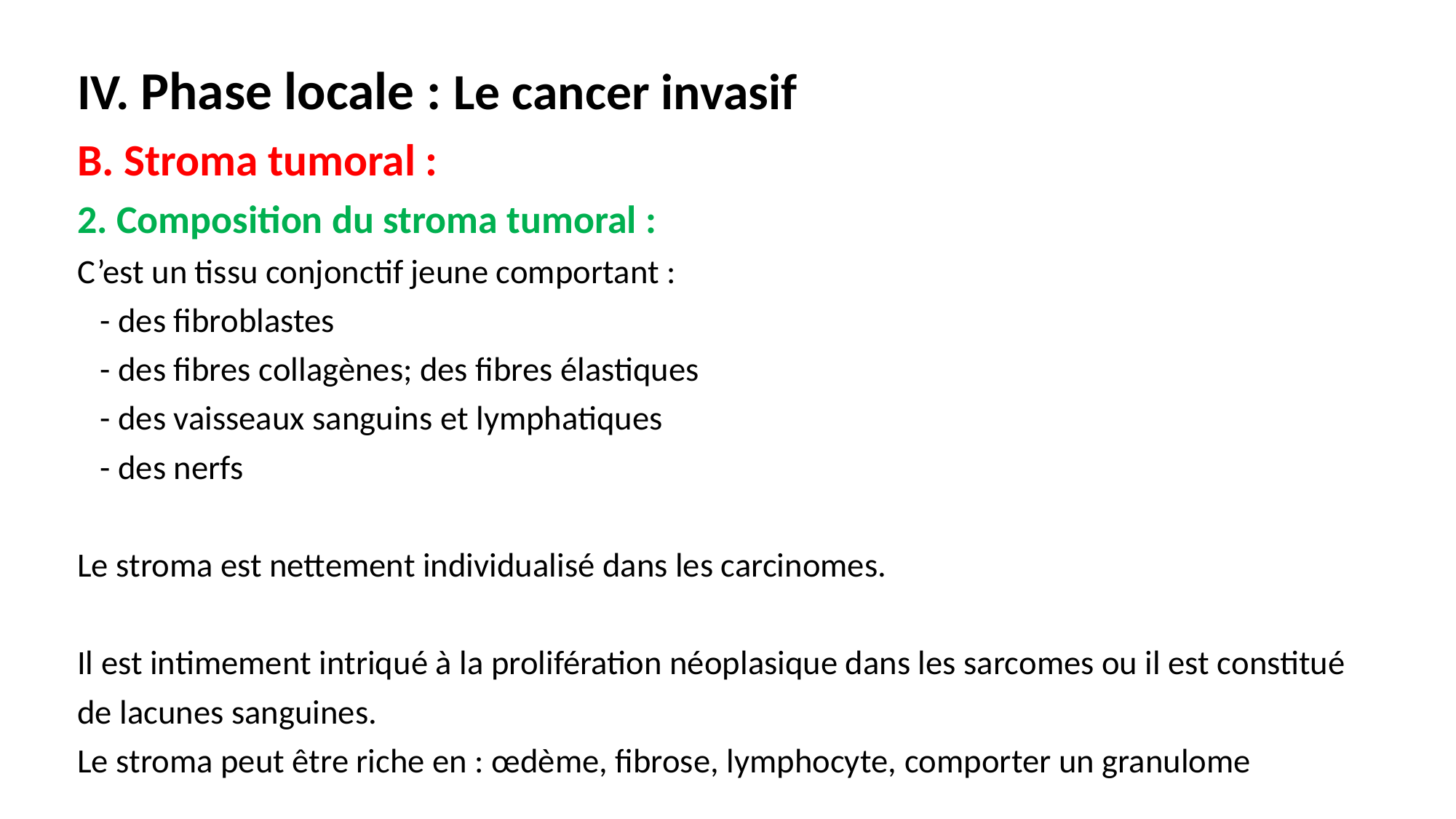

IV. Phase locale : Le cancer invasif
B. Stroma tumoral :
2. Composition du stroma tumoral :
C’est un tissu conjonctif jeune comportant :
   - des fibroblastes
   - des fibres collagènes; des fibres élastiques
   - des vaisseaux sanguins et lymphatiques
   - des nerfs

Le stroma est nettement individualisé dans les carcinomes.

Il est intimement intriqué à la prolifération néoplasique dans les sarcomes ou il est constitué de lacunes sanguines.
Le stroma peut être riche en : œdème, fibrose, lymphocyte, comporter un granulome